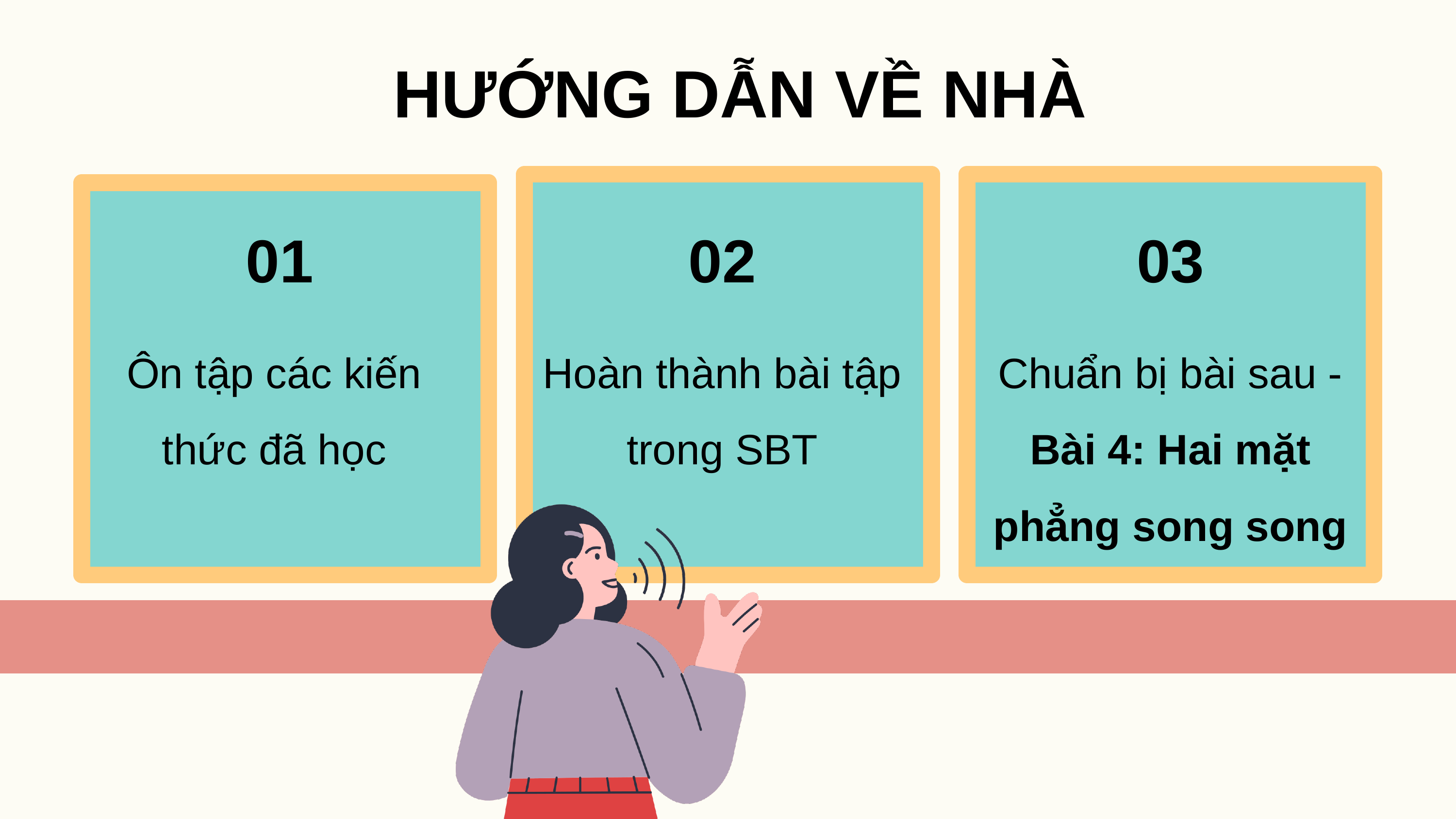

HƯỚNG DẪN VỀ NHÀ

01
02
03
Ôn tập các kiến thức đã học
Hoàn thành bài tập trong SBT
Chuẩn bị bài sau - Bài 4: Hai mặt phẳng song song